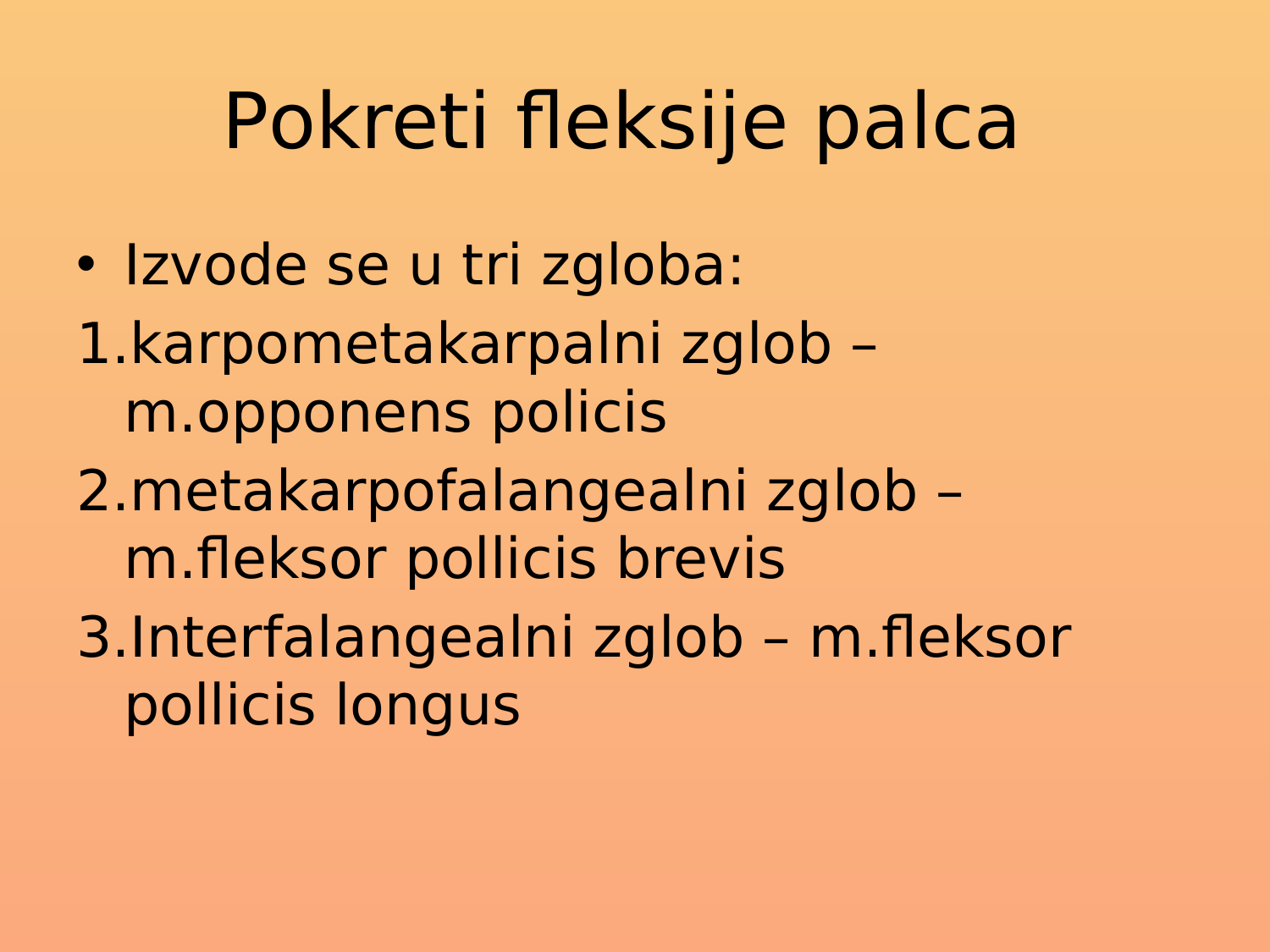

# Pokreti fleksije palca
Izvode se u tri zgloba:
1.karpometakarpalni zglob – m.opponens policis
2.metakarpofalangealni zglob – m.fleksor pollicis brevis
3.Interfalangealni zglob – m.fleksor pollicis longus